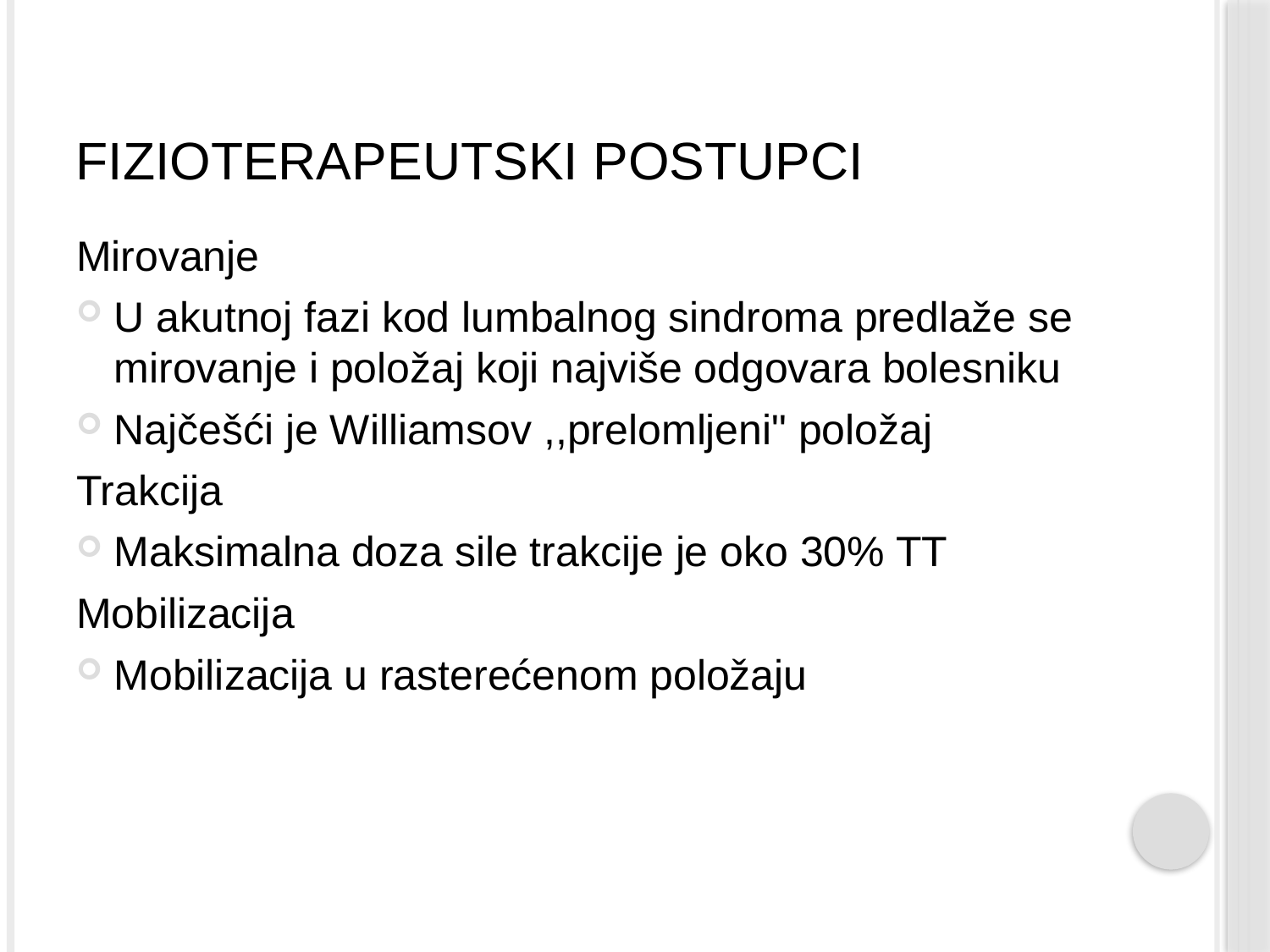

# Fizioterapeutski postupci
Mirovanje
U akutnoj fazi kod lumbalnog sindroma predlaže se mirovanje i položaj koji najviše odgovara bolesniku
Najčešći je Williamsov ,,prelomljeni" položaj
Trakcija
Maksimalna doza sile trakcije je oko 30% TT
Mobilizacija
Mobilizacija u rasterećenom položaju